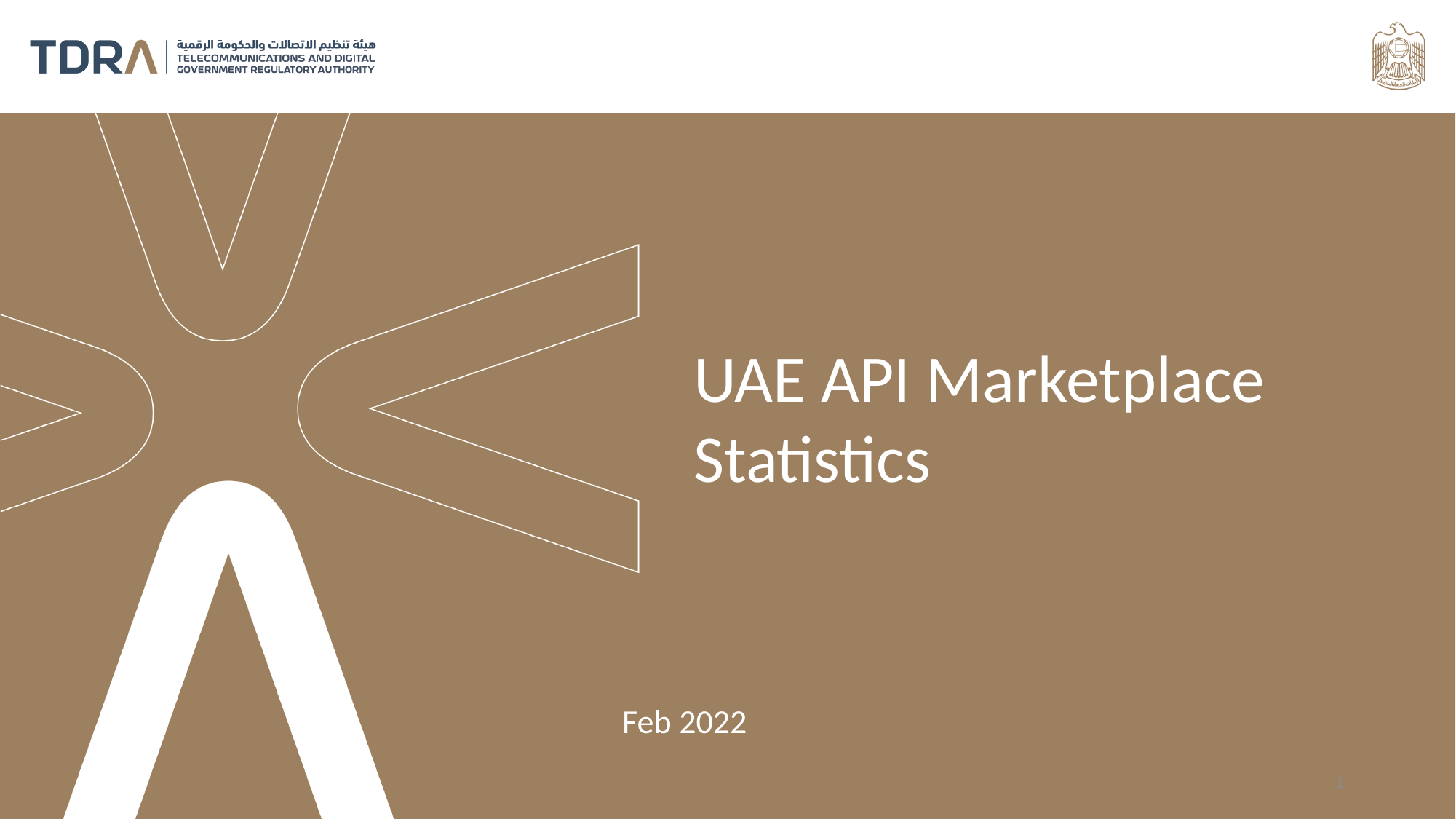

UAE API Marketplace
Statistics
Feb 2022
1